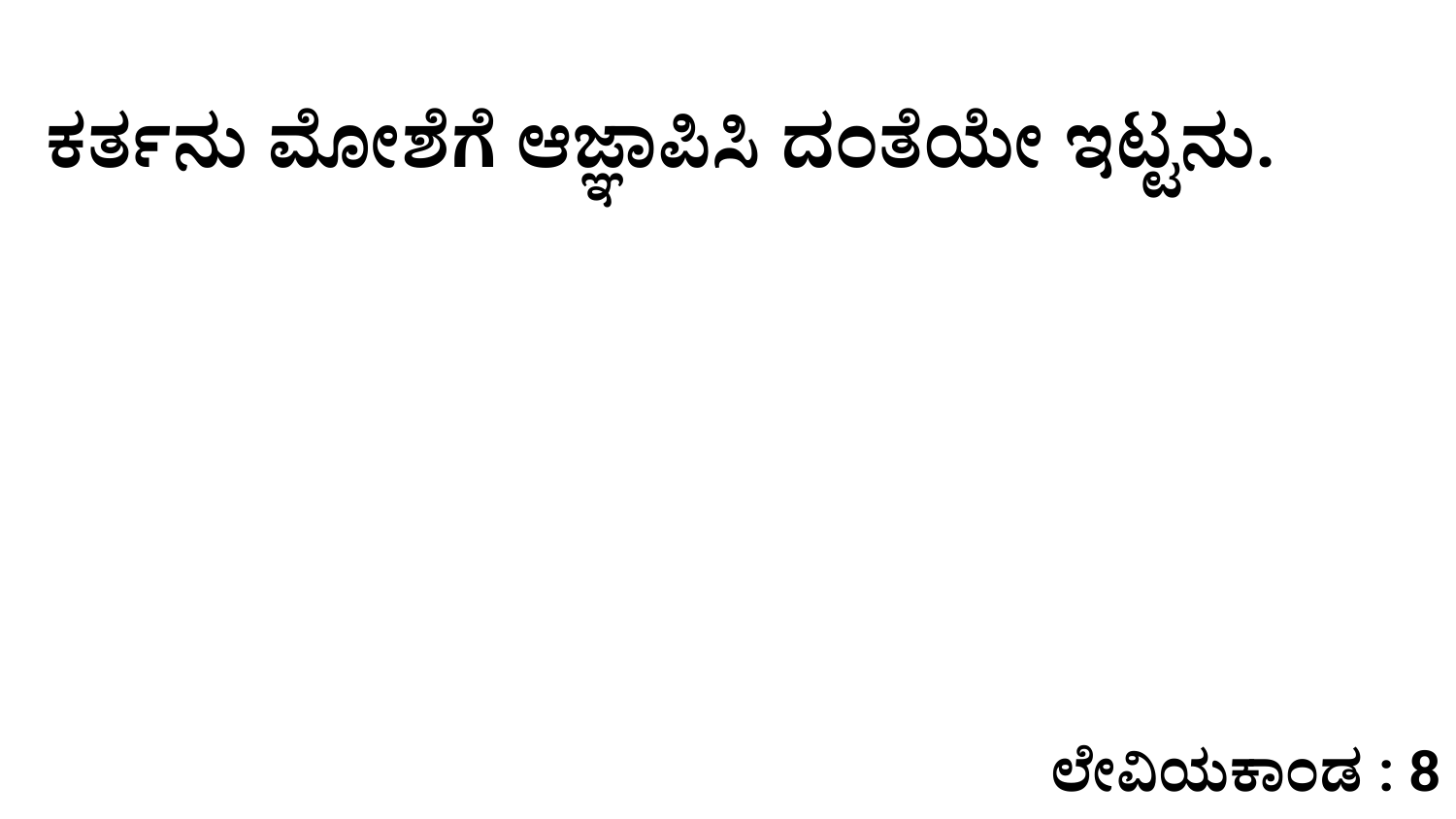

ಕರ್ತನು ಮೋಶೆಗೆ ಆಜ್ಞಾಪಿಸಿ ದಂತೆಯೇ ಇಟ್ಟನು.
ಲೇವಿಯಕಾಂಡ : 8